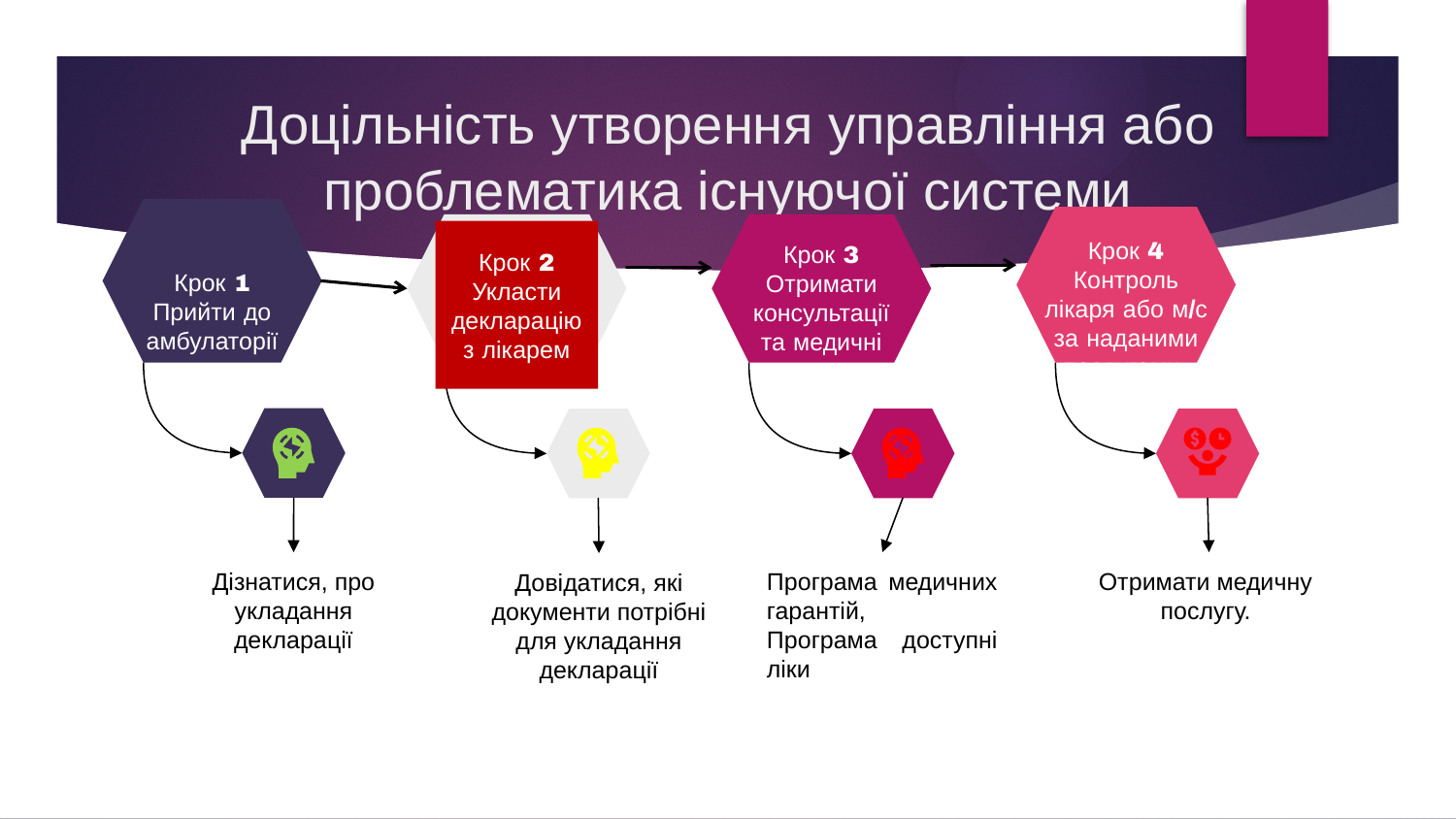

# Доцільність утворення управління або проблематика існуючої системи

Крок 2
Укласти декларацію з лікарем
Крок 3
Отримати консультації та медичні послуги
Крок 4
Контроль лікаря або м/с за наданими послугами
Крок 1
Прийти до амбулаторії

Дізнатися, про укладання декларації
Програма медичних гарантій,
Програма доступні ліки
Отримати медичну  послугу.

Довідатися, які документи потрібні для укладання декларації